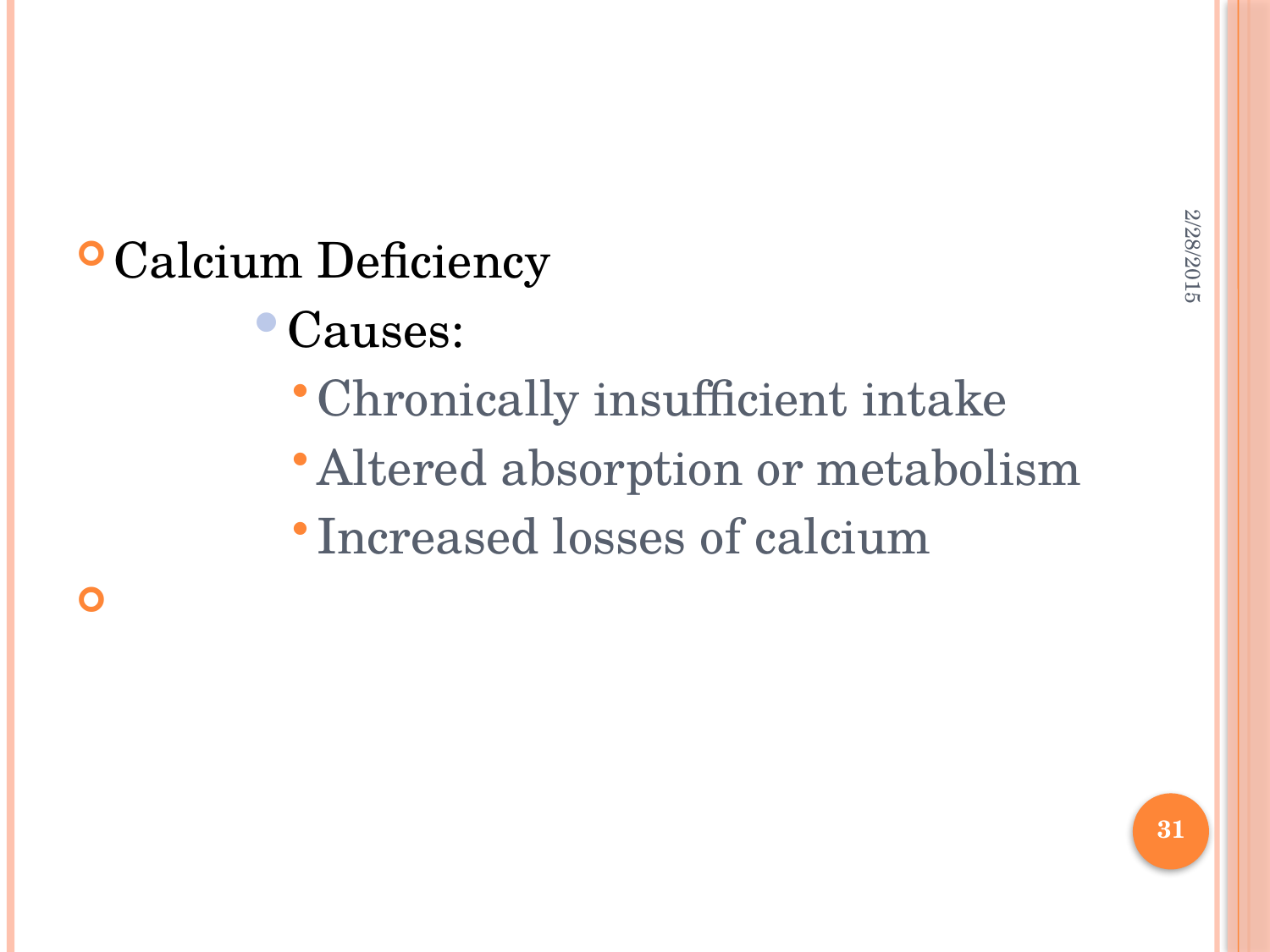

#
2/28/2015
Calcium Deficiency
Causes:
Chronically insufficient intake
Altered absorption or metabolism
Increased losses of calcium

31